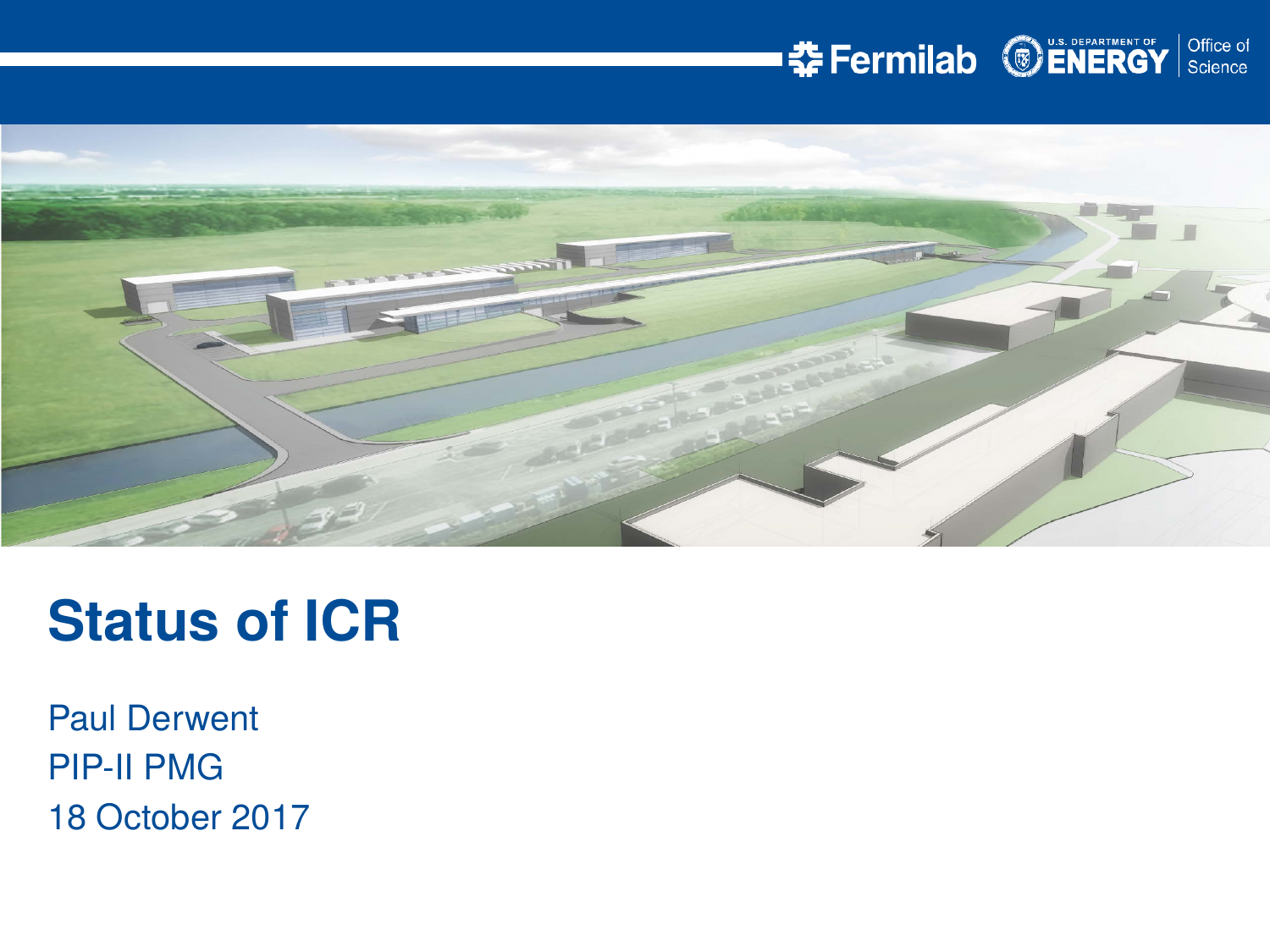

Status of ICR
Paul Derwent
PIP-II PMG
18 October 2017